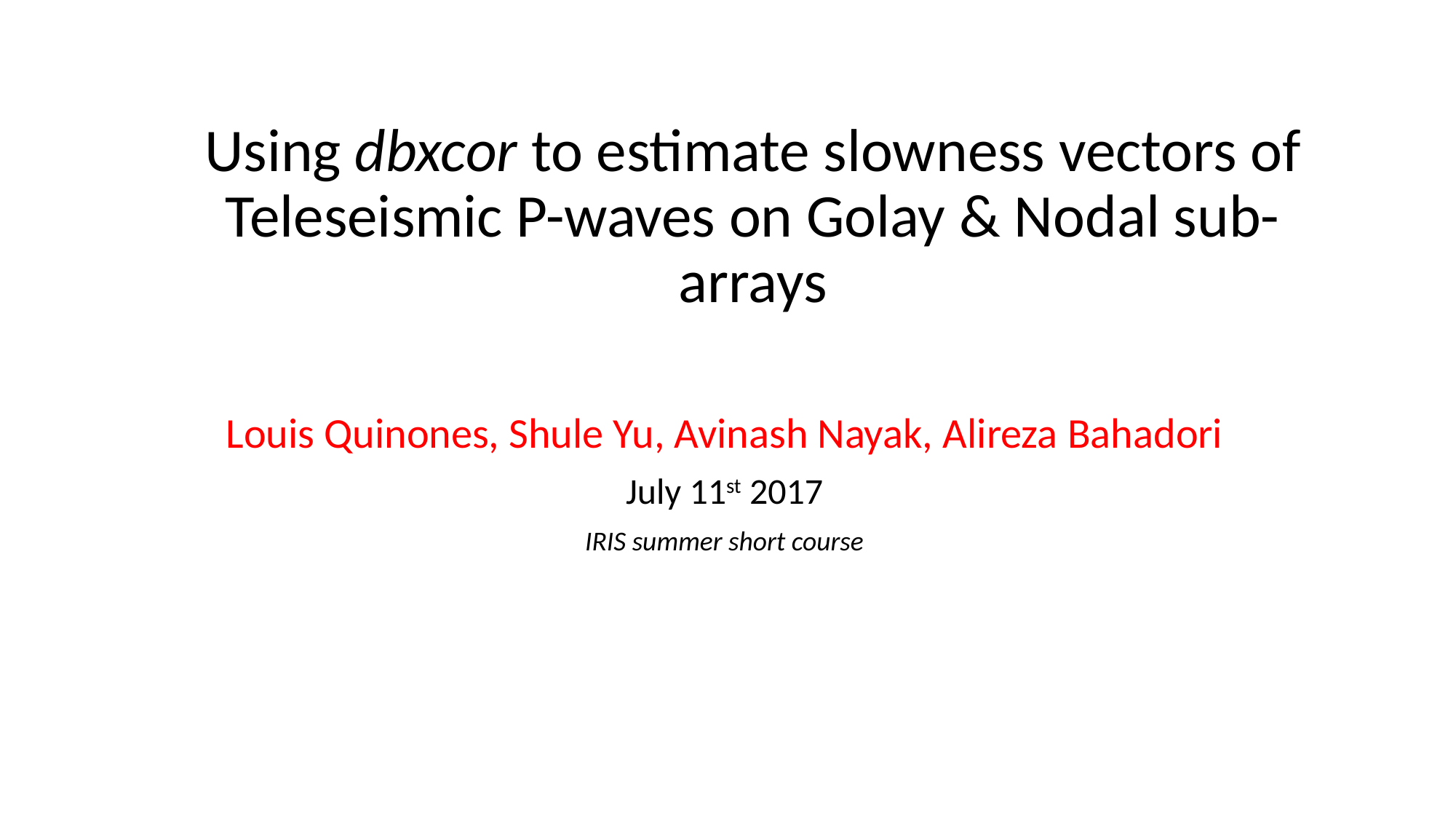

# Using dbxcor to estimate slowness vectors of Teleseismic P-waves on Golay & Nodal sub-arrays
Louis Quinones, Shule Yu, Avinash Nayak, Alireza Bahadori
July 11st 2017
IRIS summer short course